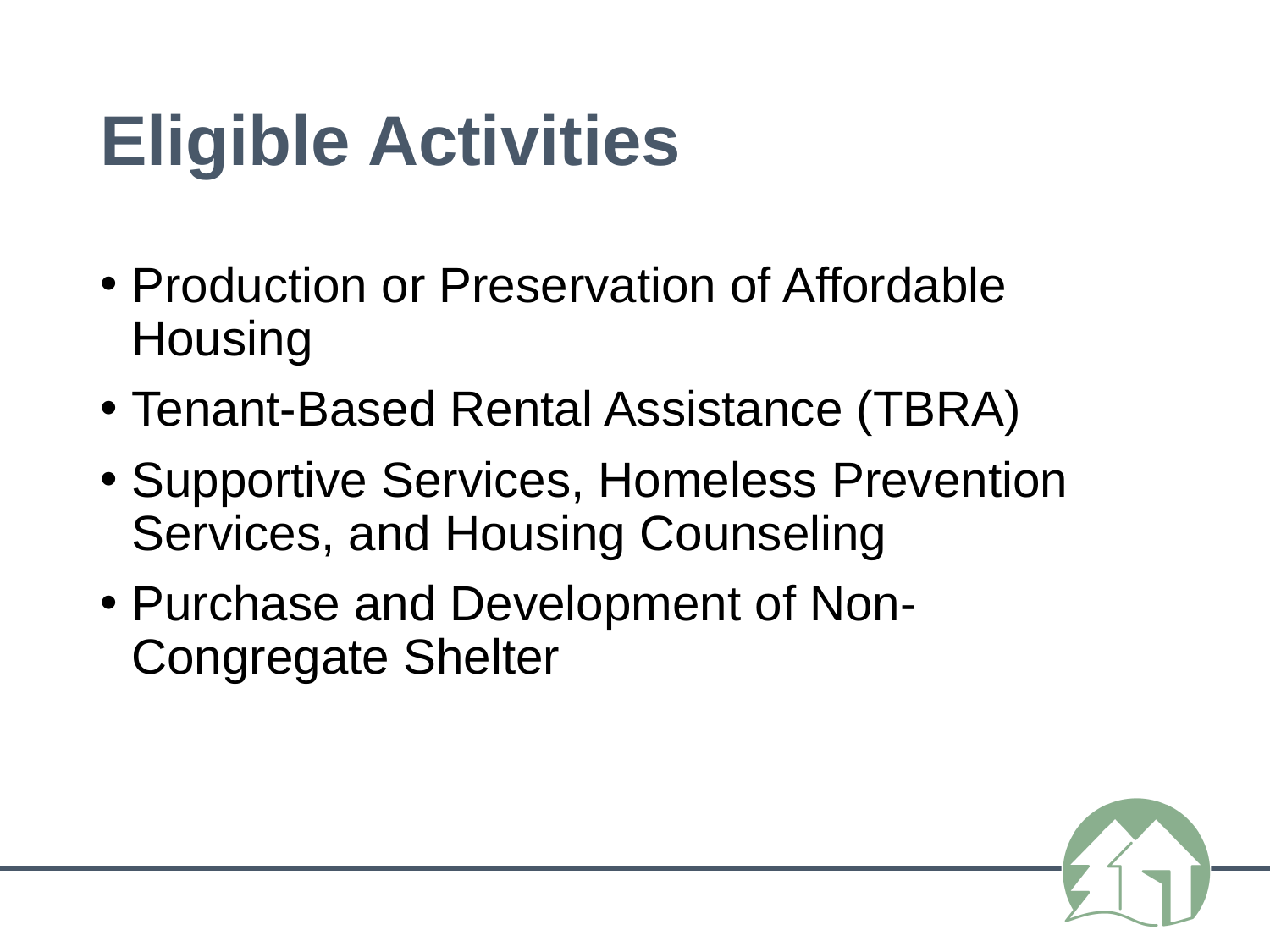

# Eligible Activities
Production or Preservation of Affordable Housing
Tenant-Based Rental Assistance (TBRA)
Supportive Services, Homeless Prevention Services, and Housing Counseling
Purchase and Development of Non-Congregate Shelter